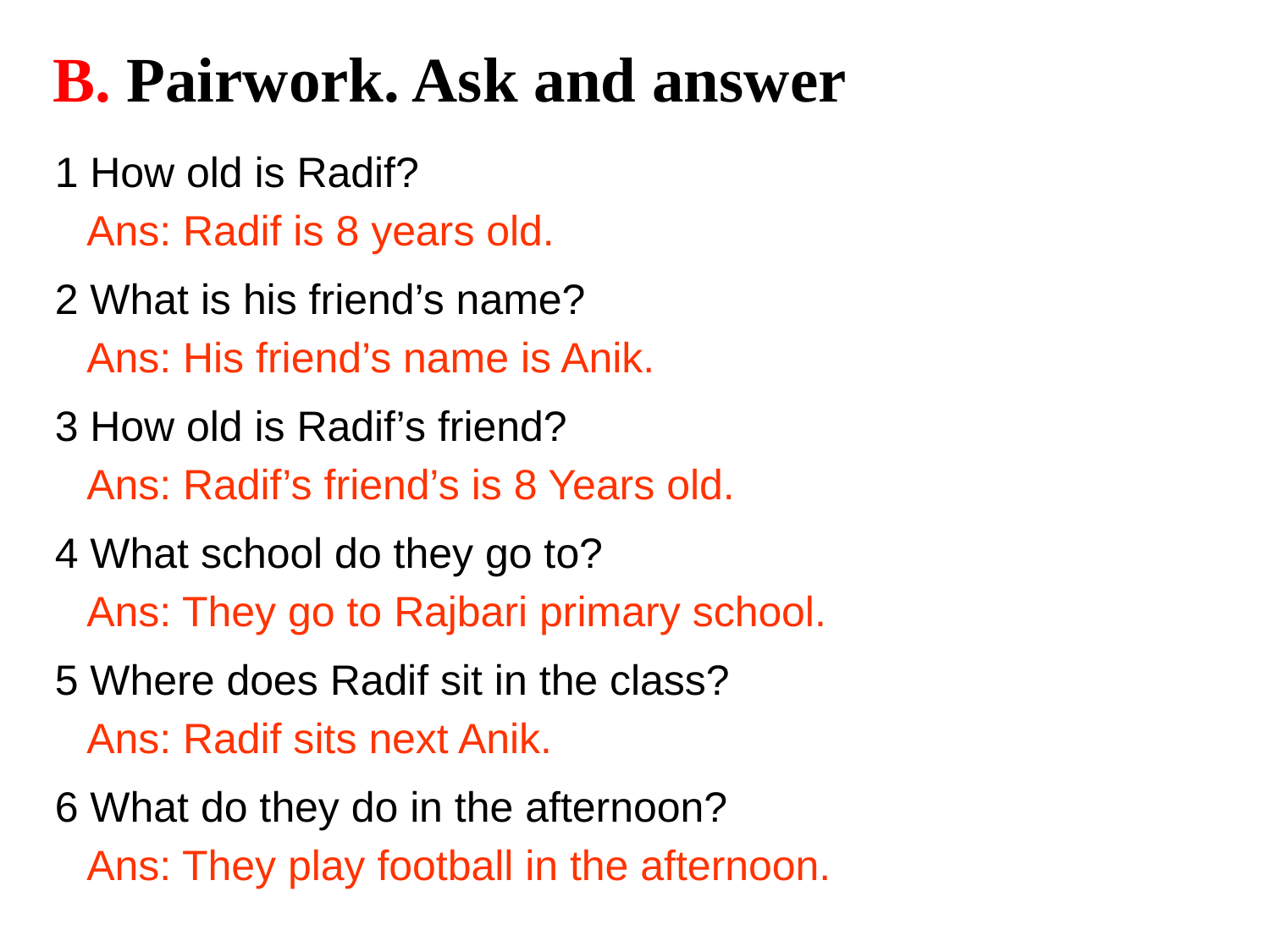

# B. Pairwork. Ask and answer
1 How old is Radif?
2 What is his friend’s name?
3 How old is Radif’s friend?
4 What school do they go to?
5 Where does Radif sit in the class?
6 What do they do in the afternoon?
Ans: Radif is 8 years old.
Ans: His friend’s name is Anik.
Ans: Radif’s friend’s is 8 Years old.
Ans: They go to Rajbari primary school.
Ans: Radif sits next Anik.
Ans: They play football in the afternoon.